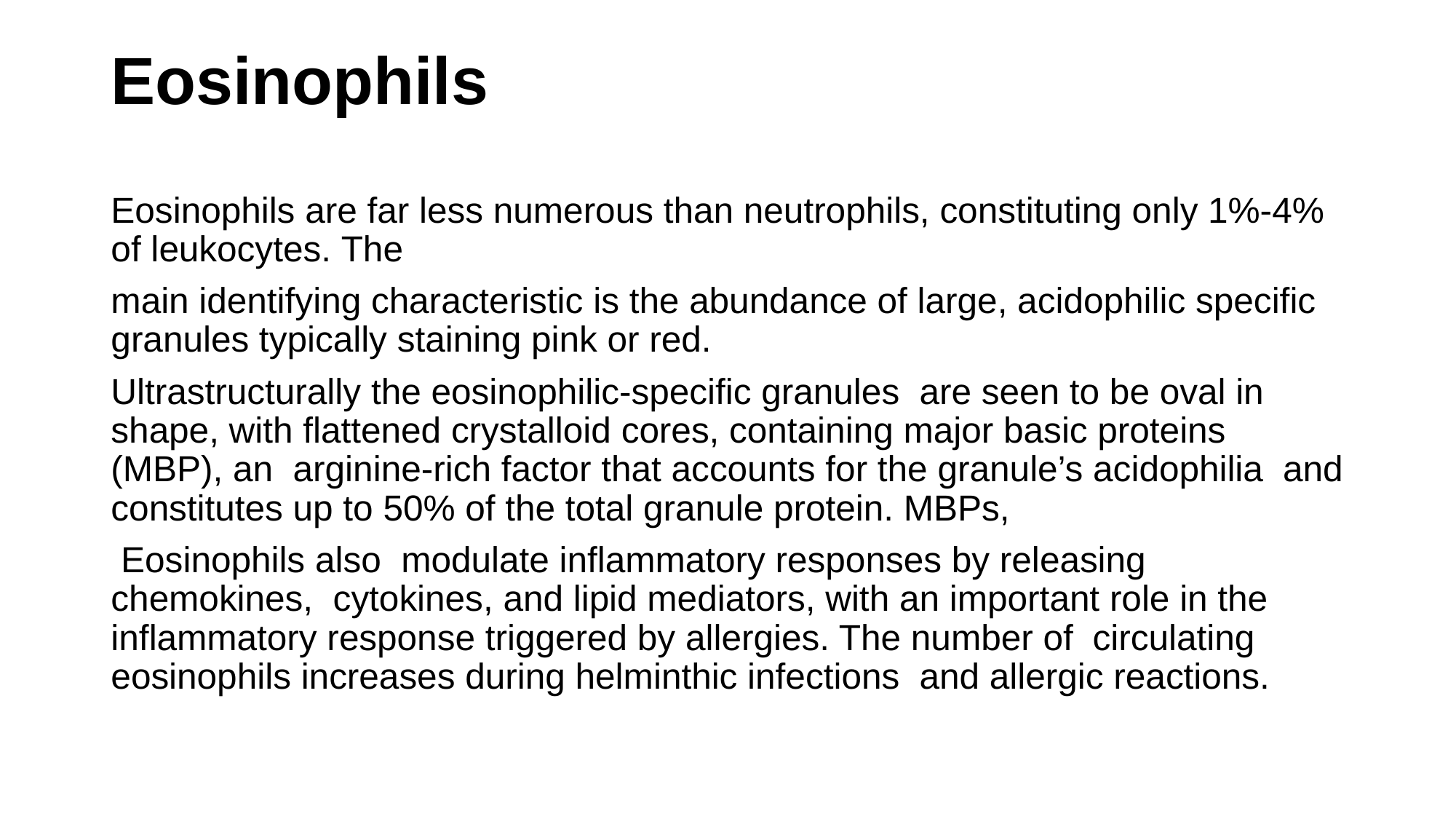

# Eosinophils
Eosinophils are far less numerous than neutrophils, constituting only 1%-4% of leukocytes. The
main identifying characteristic is the abundance of large, acidophilic specific granules typically staining pink or red.
Ultrastructurally the eosinophilic-specific granules  are seen to be oval in shape, with flattened crystalloid cores, containing major basic proteins (MBP), an  arginine-rich factor that accounts for the granule’s acidophilia  and constitutes up to 50% of the total granule protein. MBPs,
 Eosinophils also  modulate inflammatory responses by releasing chemokines,  cytokines, and lipid mediators, with an important role in the  inflammatory response triggered by allergies. The number of  circulating eosinophils increases during helminthic infections  and allergic reactions.